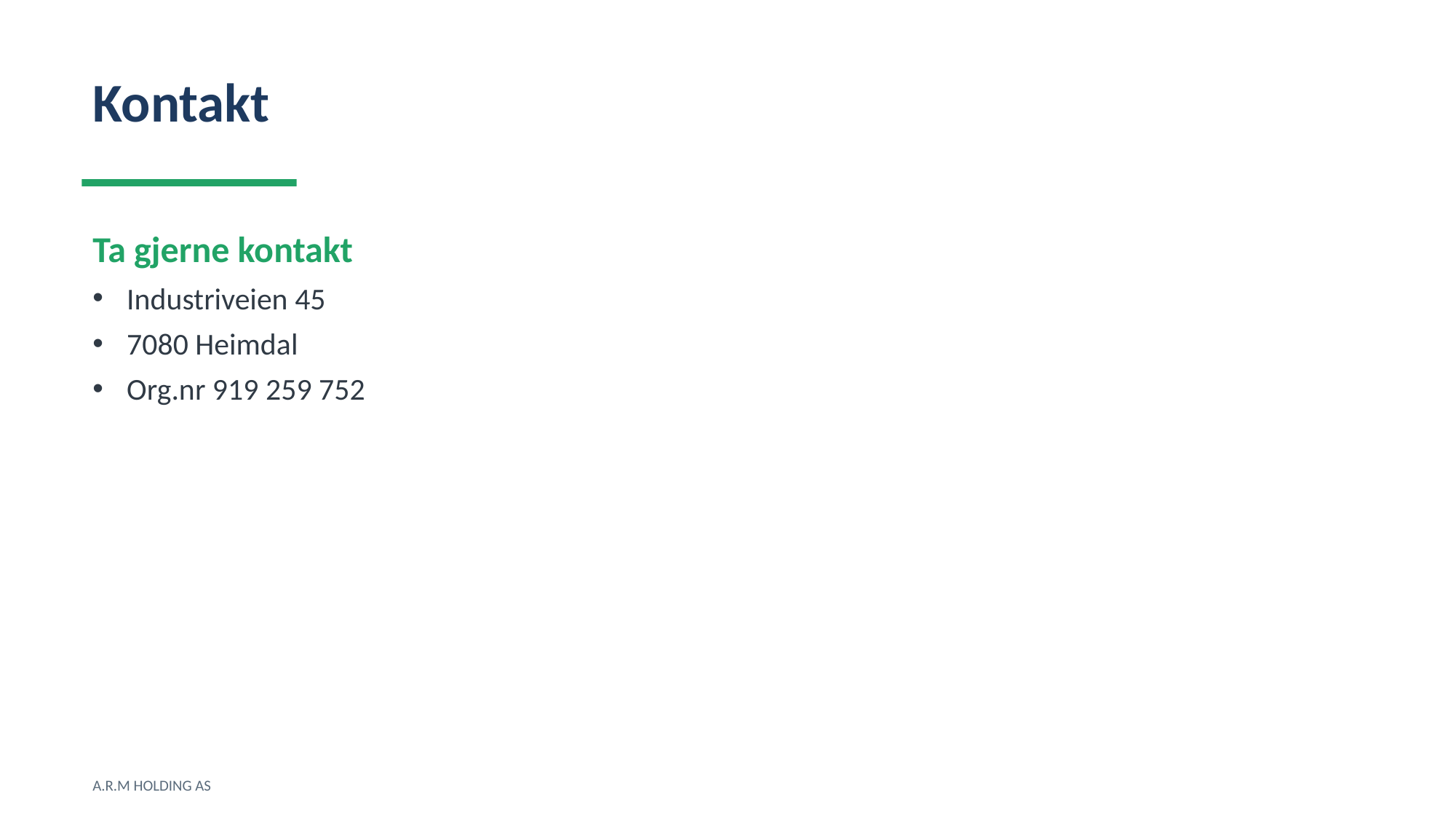

Kontakt

Ta gjerne kontakt
Industriveien 45
7080 Heimdal
Org.nr 919 259 752
A.R.M HOLDING AS